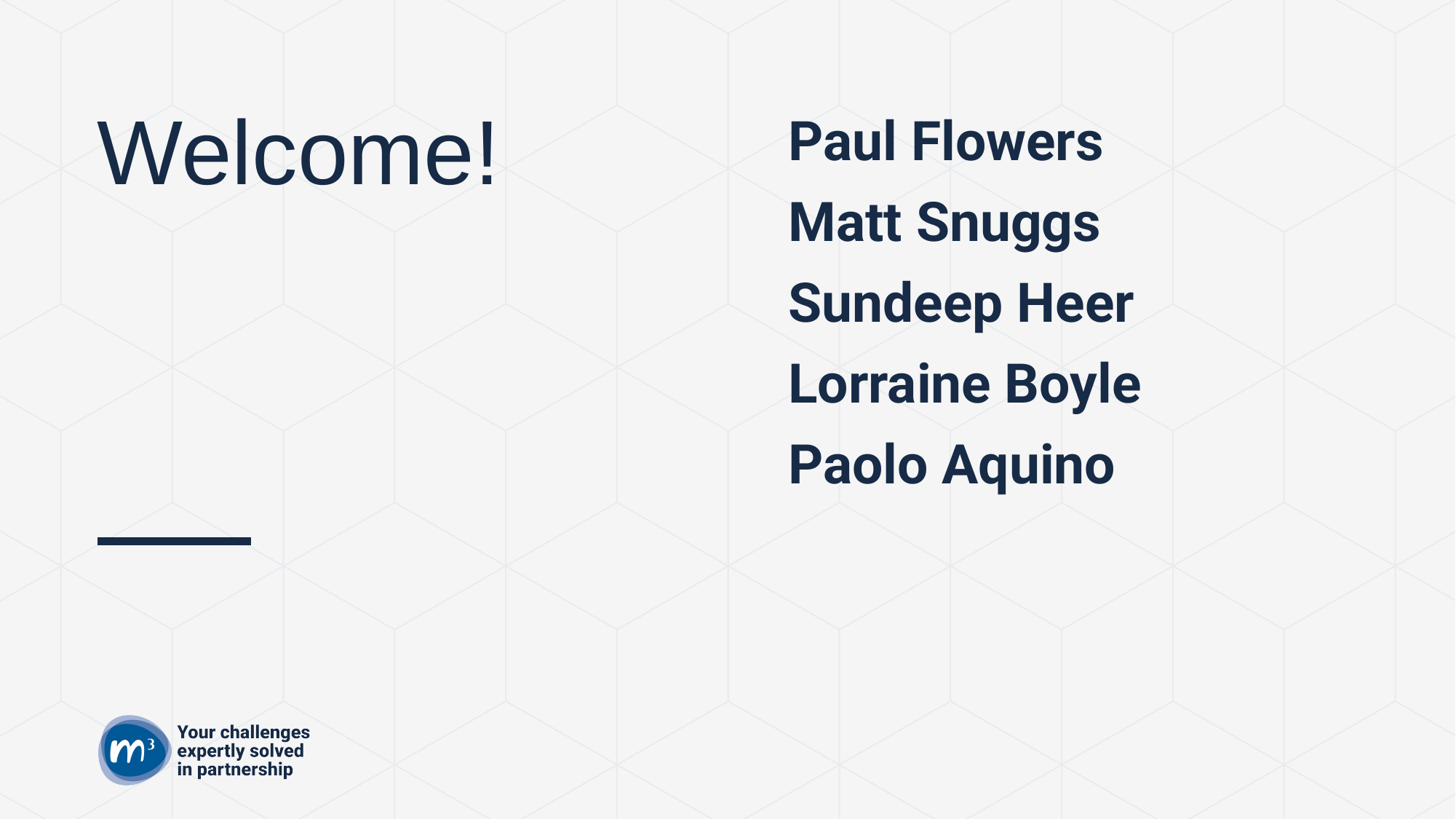

# Welcome!
Paul Flowers
Matt Snuggs
Sundeep Heer
Lorraine Boyle
Paolo Aquino